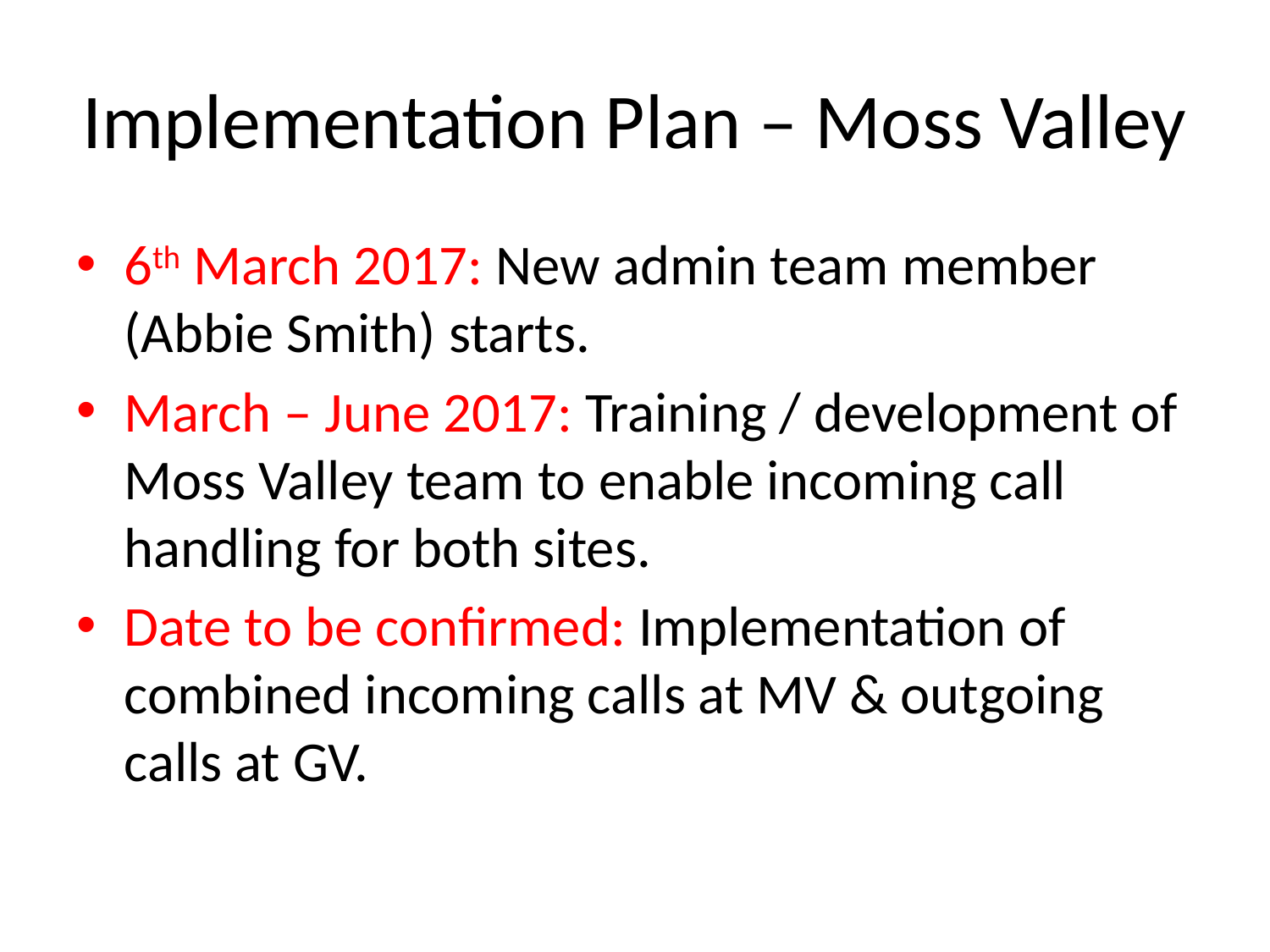

# Implementation Plan – Moss Valley
6th March 2017: New admin team member (Abbie Smith) starts.
March – June 2017: Training / development of Moss Valley team to enable incoming call handling for both sites.
Date to be confirmed: Implementation of combined incoming calls at MV & outgoing calls at GV.